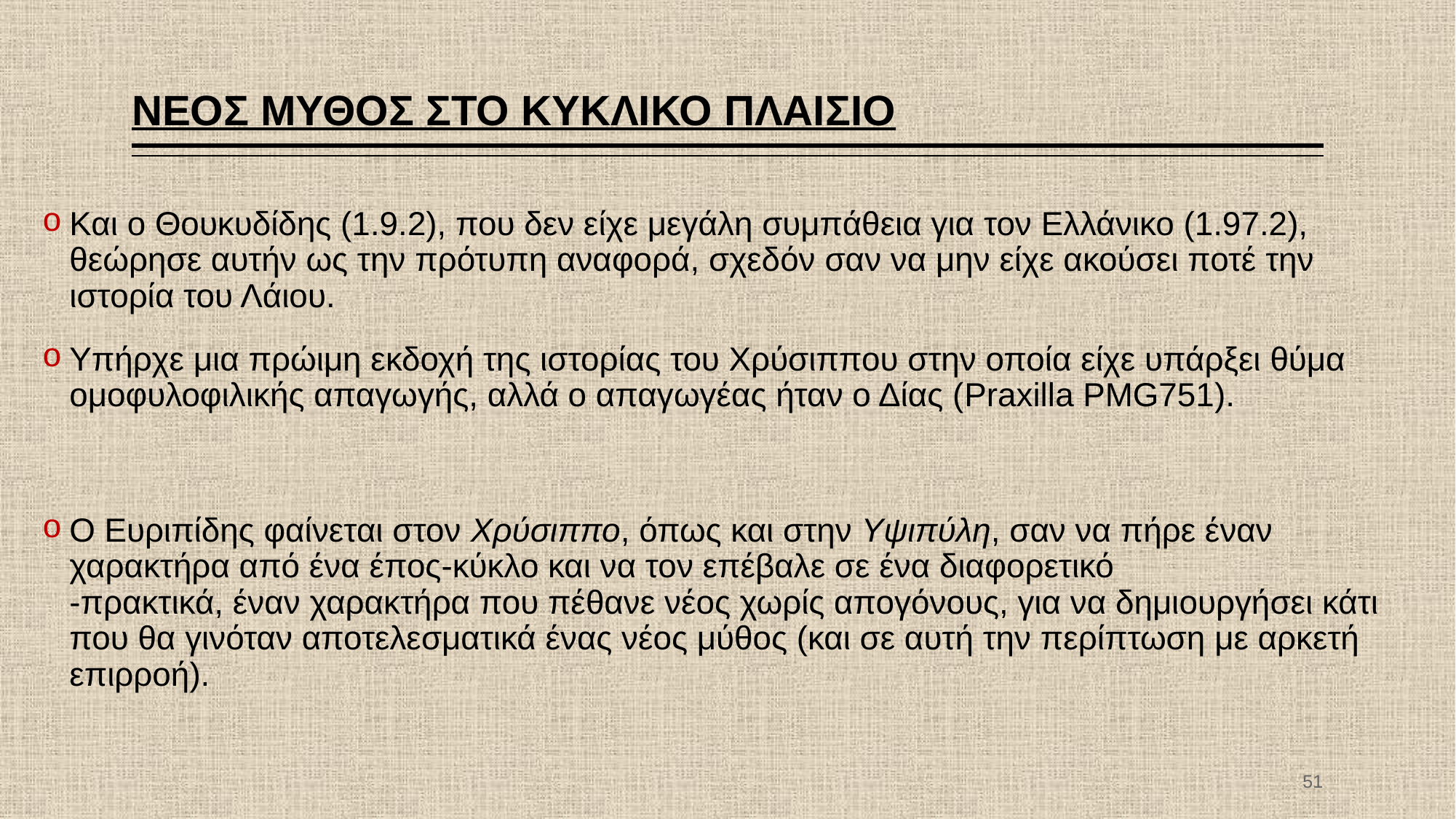

# ΝΕΟΣ ΜΥΘΟΣ ΣΤΟ ΚΥΚΛΙΚΟ ΠΛΑΙΣΙΟ
Και ο Θουκυδίδης (1.9.2), που δεν είχε μεγάλη συμπάθεια για τον Ελλάνικο (1.97.2),  θεώρησε αυτήν ως την πρότυπη αναφορά, σχεδόν σαν να μην είχε ακούσει ποτέ την ιστορία του Λάιου.
Υπήρχε μια πρώιμη εκδοχή της ιστορίας του Χρύσιππου στην οποία είχε υπάρξει θύμα ομοφυλοφιλικής απαγωγής, αλλά ο απαγωγέας ήταν ο Δίας (Praxilla PMG751).
Ο Ευριπίδης φαίνεται στον Χρύσιππο, όπως και στην Υψιπύλη, σαν να πήρε έναν χαρακτήρα από ένα έπος-κύκλο και να τον επέβαλε σε ένα διαφορετικό
-πρακτικά, έναν χαρακτήρα που πέθανε νέος χωρίς απογόνους, για να δημιουργήσει κάτι που θα γινόταν αποτελεσματικά ένας νέος μύθος (και σε αυτή την περίπτωση με αρκετή επιρροή).
51